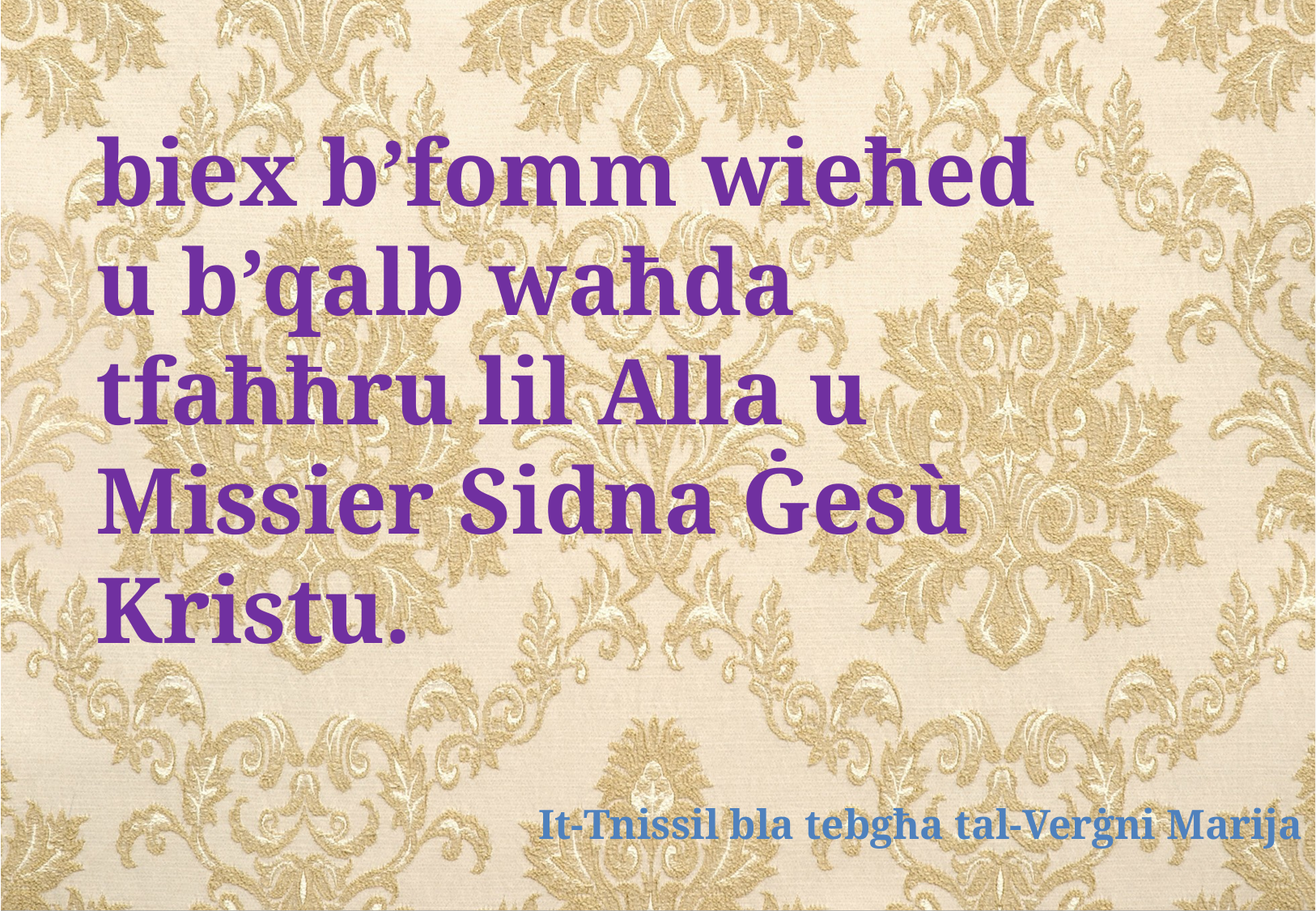

biex b’fomm wieħed
u b’qalb waħda
tfaħħru lil Alla u Missier Sidna Ġesù Kristu.
It-Tnissil bla tebgħa tal-Verġni Marija